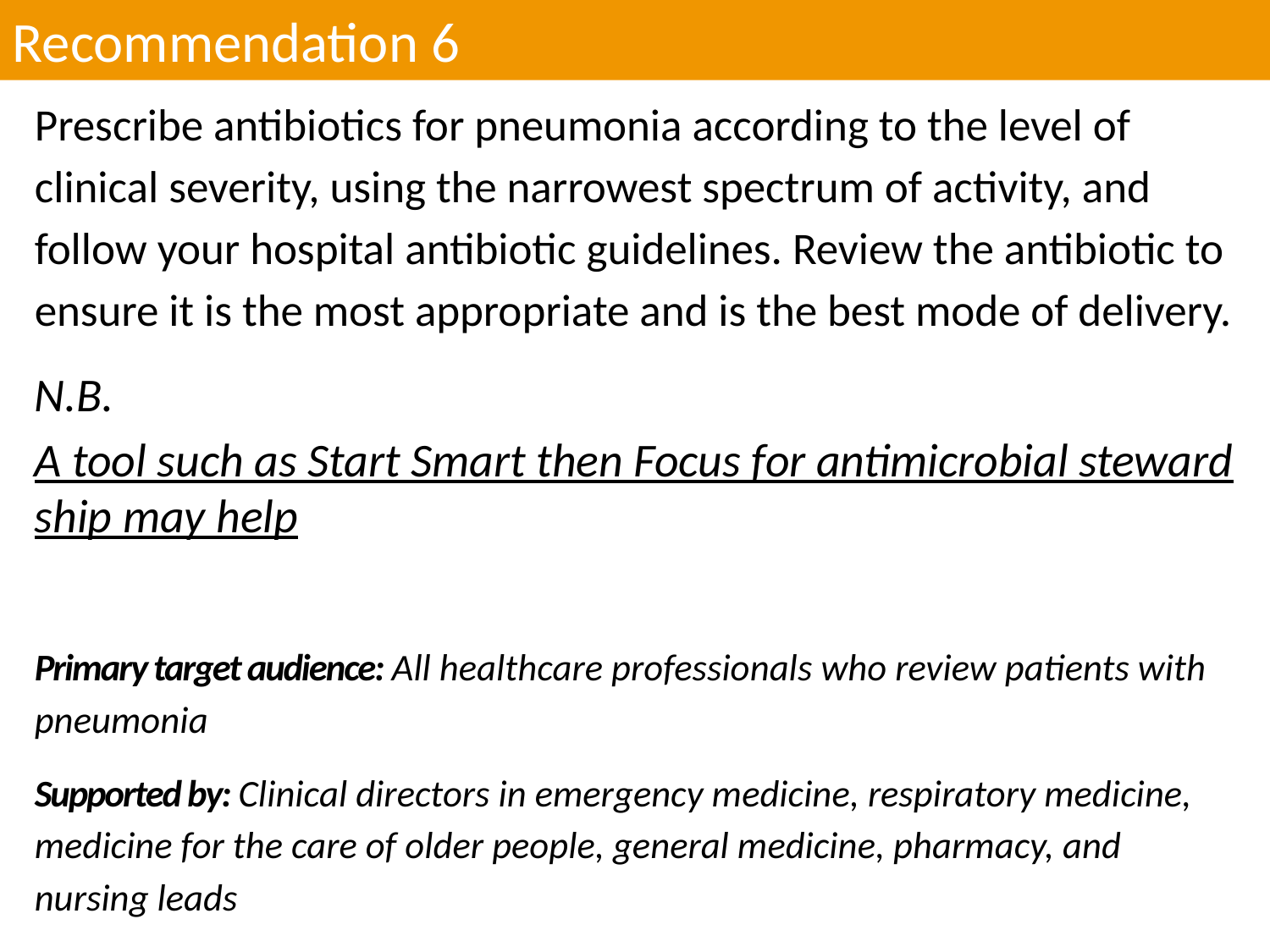

Recommendation 6
Prescribe antibiotics for pneumonia according to the level of clinical severity, using the narrowest spectrum of activity, and follow your hospital antibiotic guidelines. Review the antibiotic to ensure it is the most appropriate and is the best mode of delivery.
N.B. A tool such as Start Smart then Focus for antimicrobial stewardship may help

Primary target audience: All healthcare professionals who review patients with pneumonia
Supported by: Clinical directors in emergency medicine, respiratory medicine, medicine for the care of older people, general medicine, pharmacy, and nursing leads